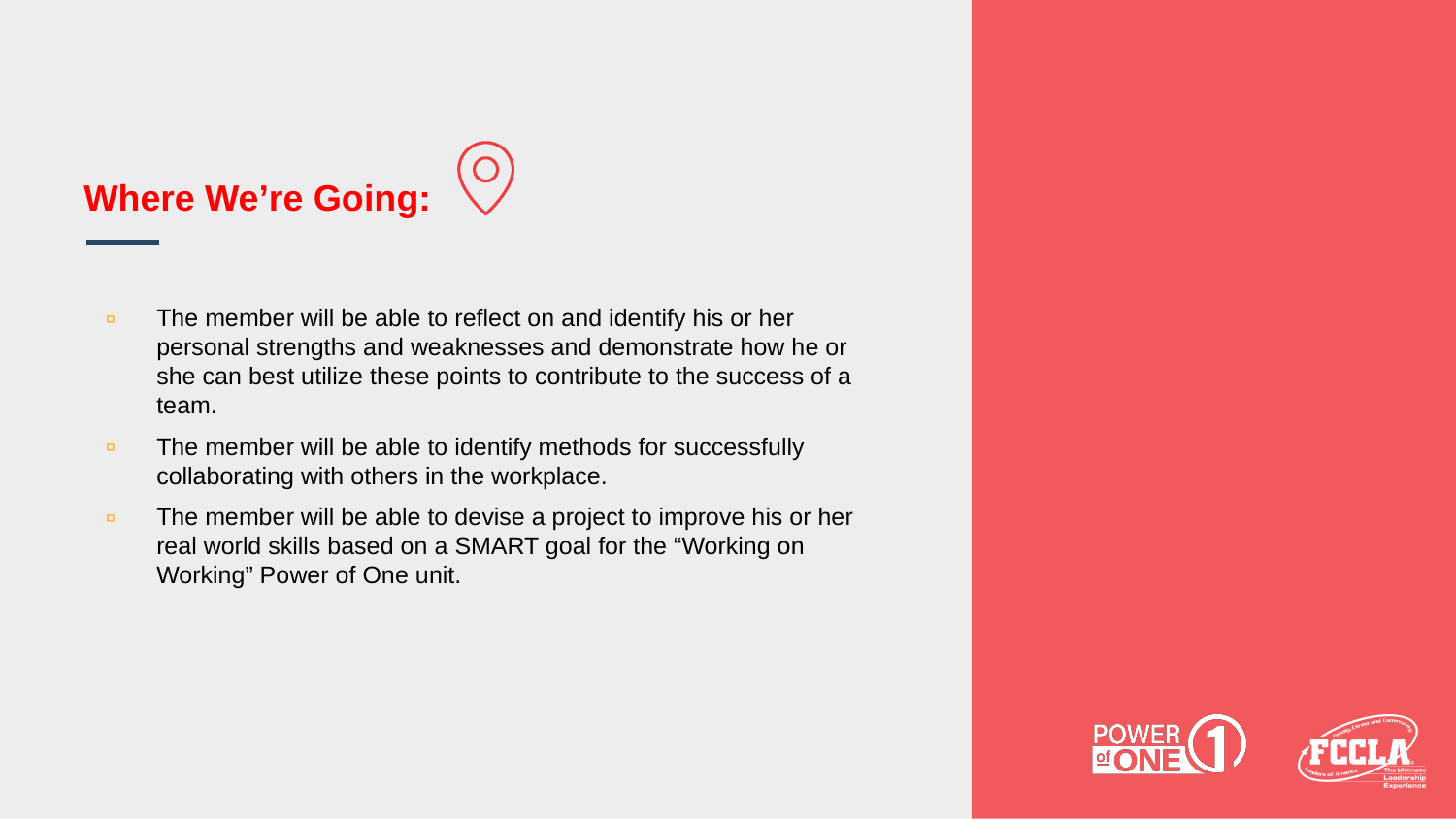

# Where We’re Going:

The member will be able to reflect on and identify his or her personal strengths and weaknesses and demonstrate how he or she can best utilize these points to contribute to the success of a team.
The member will be able to identify methods for successfully collaborating with others in the workplace.
The member will be able to devise a project to improve his or her real world skills based on a SMART goal for the “Working on Working” Power of One unit.